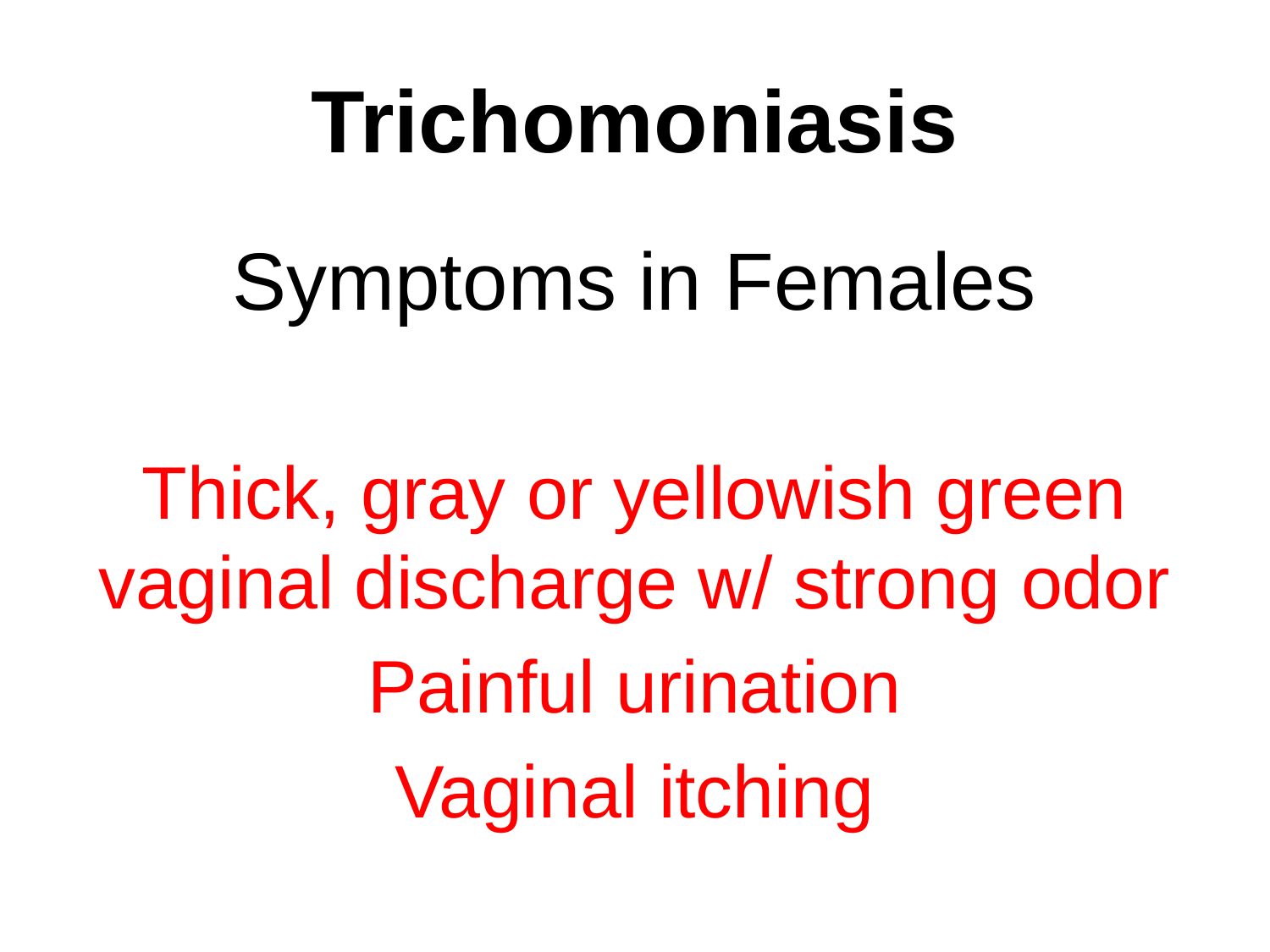

# Trichomoniasis
Symptoms in Females

Thick, gray or yellowish green vaginal discharge w/ strong odor
Painful urination
Vaginal itching